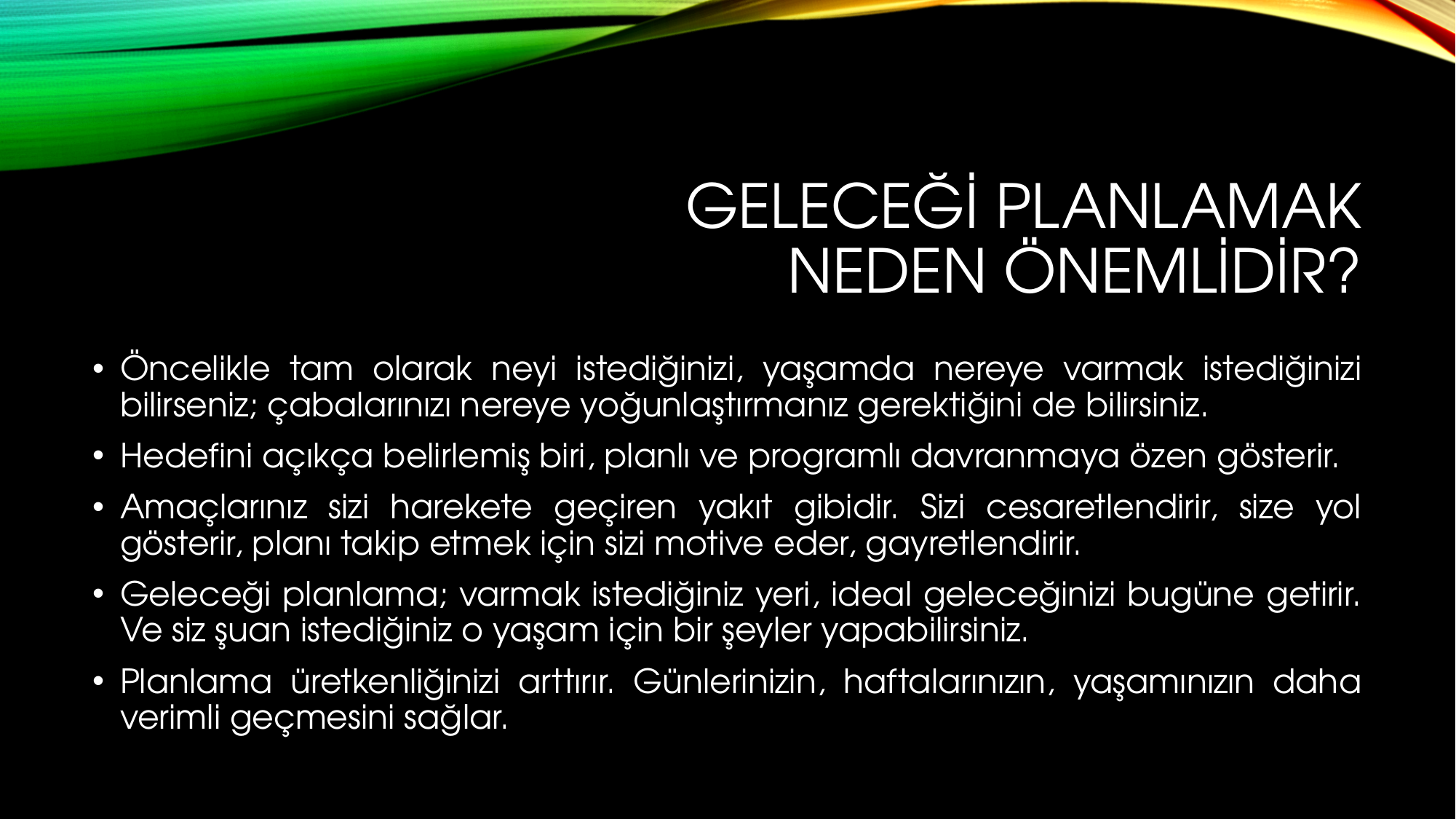

# GELECEĞİ PLANLAMAK NEDEN ÖNEMLİDİR?
Öncelikle tam olarak neyi istediğinizi, yaşamda nereye varmak istediğinizi bilirseniz; çabalarınızı nereye yoğunlaştırmanız gerektiğini de bilirsiniz.
Hedefini açıkça belirlemiş biri, planlı ve programlı davranmaya özen gösterir.
Amaçlarınız sizi harekete geçiren yakıt gibidir. Sizi cesaretlendirir, size yol gösterir, planı takip etmek için sizi motive eder, gayretlendirir.
Geleceği planlama; varmak istediğiniz yeri, ideal geleceğinizi bugüne getirir. Ve siz şuan istediğiniz o yaşam için bir şeyler yapabilirsiniz.
Planlama üretkenliğinizi arttırır. Günlerinizin, haftalarınızın, yaşamınızın daha verimli geçmesini sağlar.